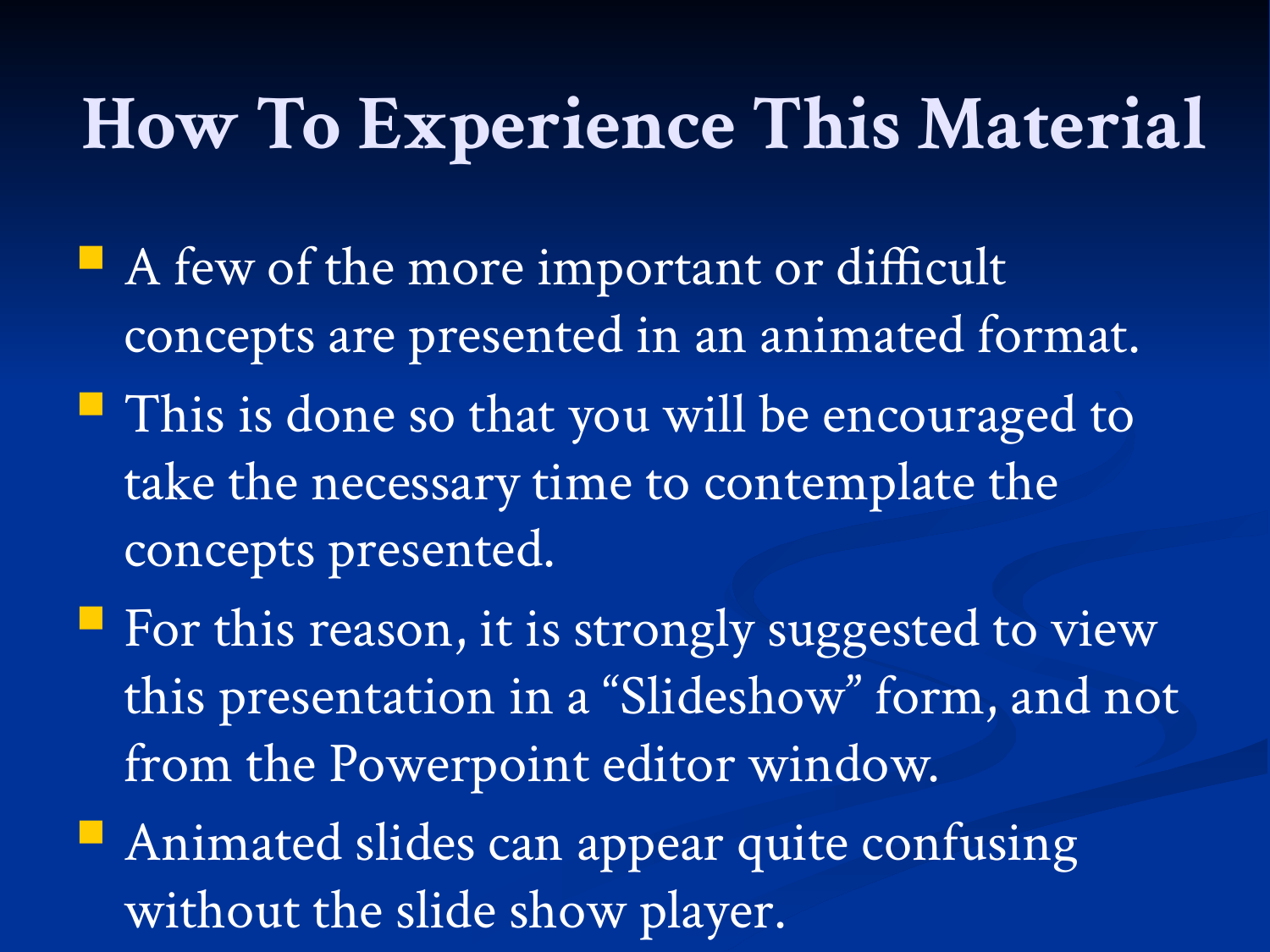

# How To Experience This Material
A few of the more important or difficult concepts are presented in an animated format.
This is done so that you will be encouraged to take the necessary time to contemplate the concepts presented.
For this reason, it is strongly suggested to view this presentation in a “Slideshow” form, and not from the Powerpoint editor window.
Animated slides can appear quite confusing without the slide show player.